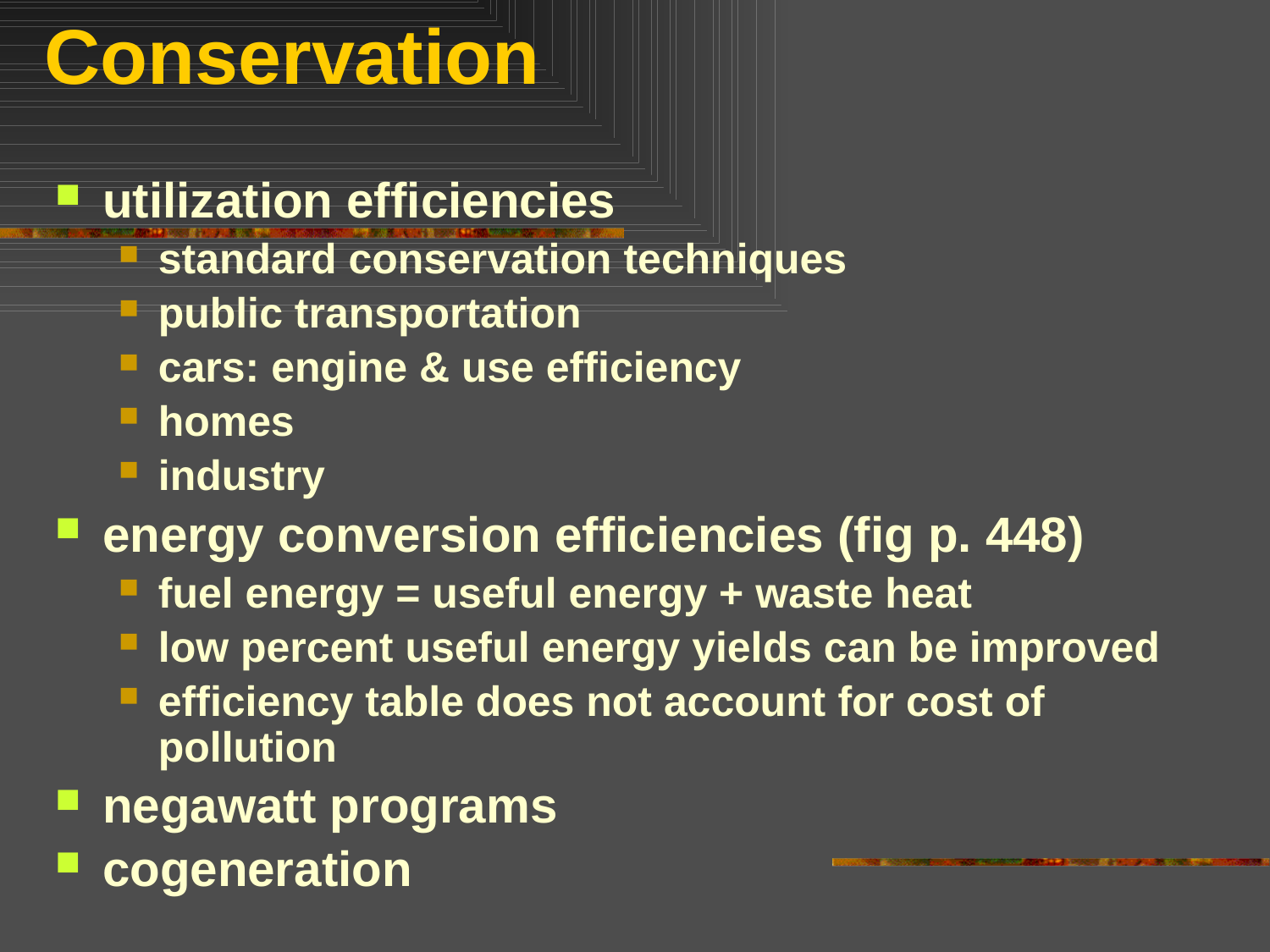

# Conservation
utilization efficiencies
standard conservation techniques
public transportation
cars: engine & use efficiency
homes
industry
energy conversion efficiencies (fig p. 448)
fuel energy = useful energy + waste heat
low percent useful energy yields can be improved
efficiency table does not account for cost of pollution
negawatt programs
cogeneration